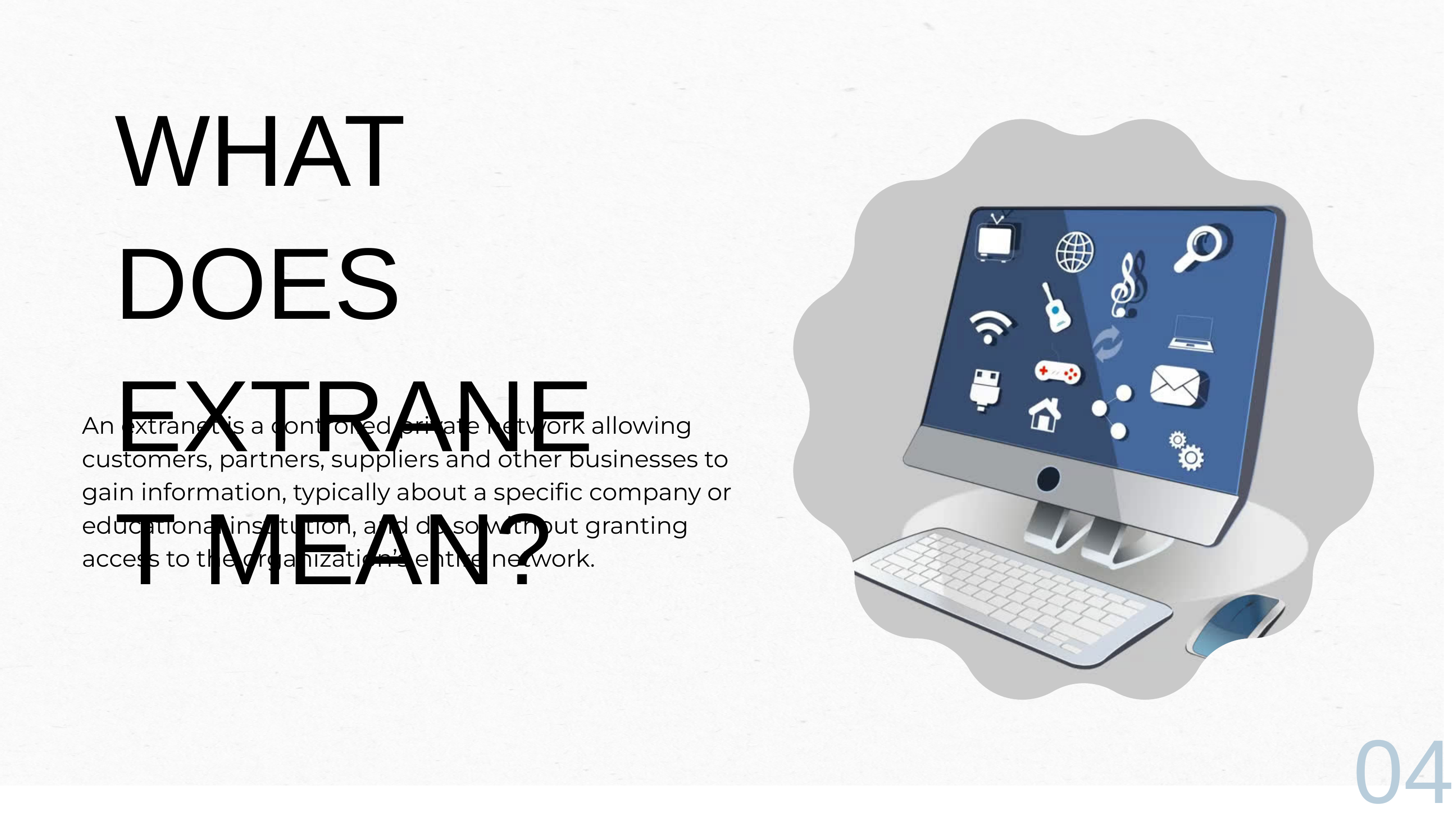

WHAT DOES EXTRANET MEAN?

An extranet is a controlled private network allowing customers, partners, suppliers and other businesses to gain information, typically about a specific company or educational institution, and do so without granting access to the organization’s entire network.
04